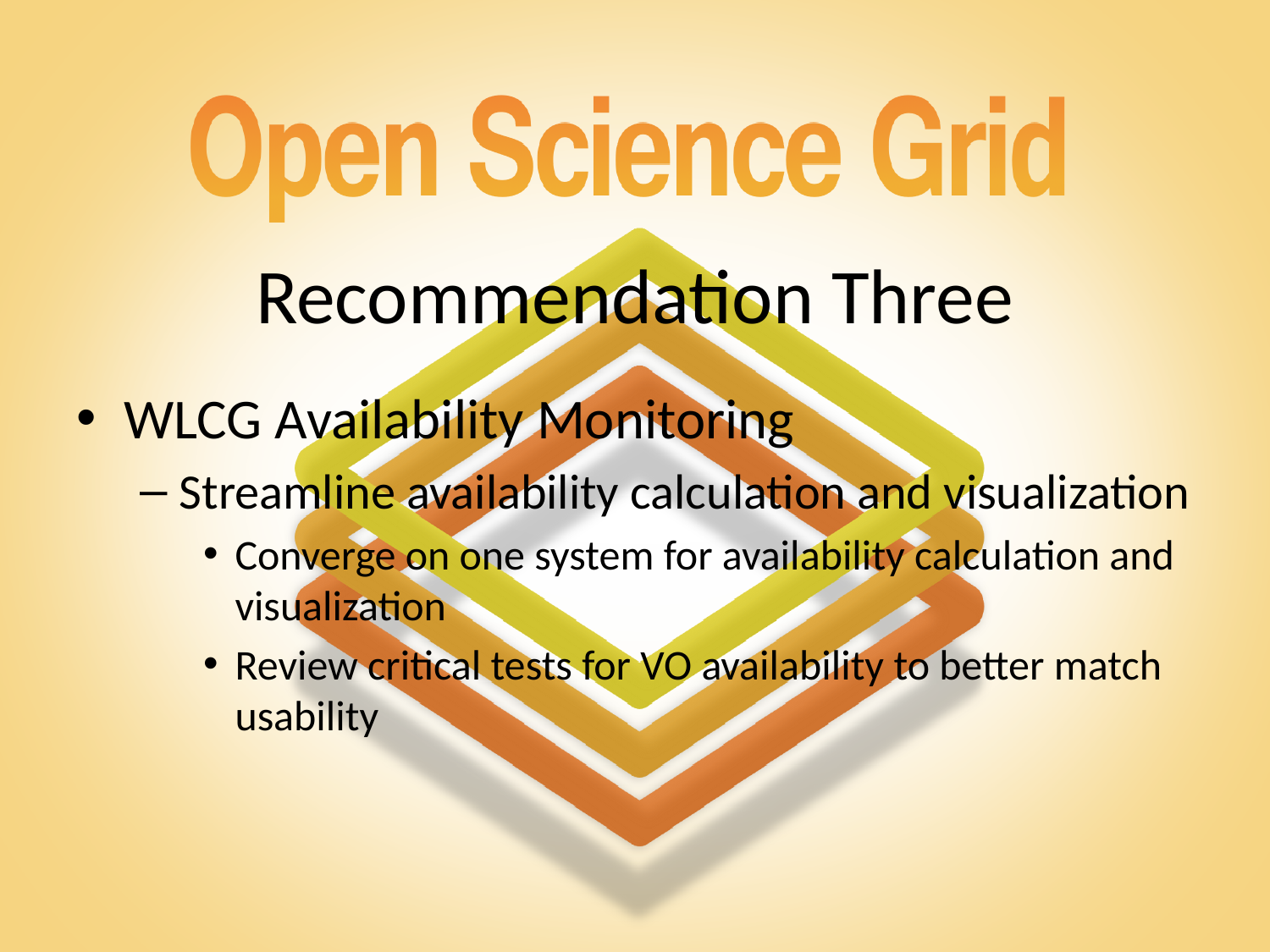

# Recommendation Three
WLCG Availability Monitoring
Streamline availability calculation and visualization
Converge on one system for availability calculation and visualization
Review critical tests for VO availability to better match usability